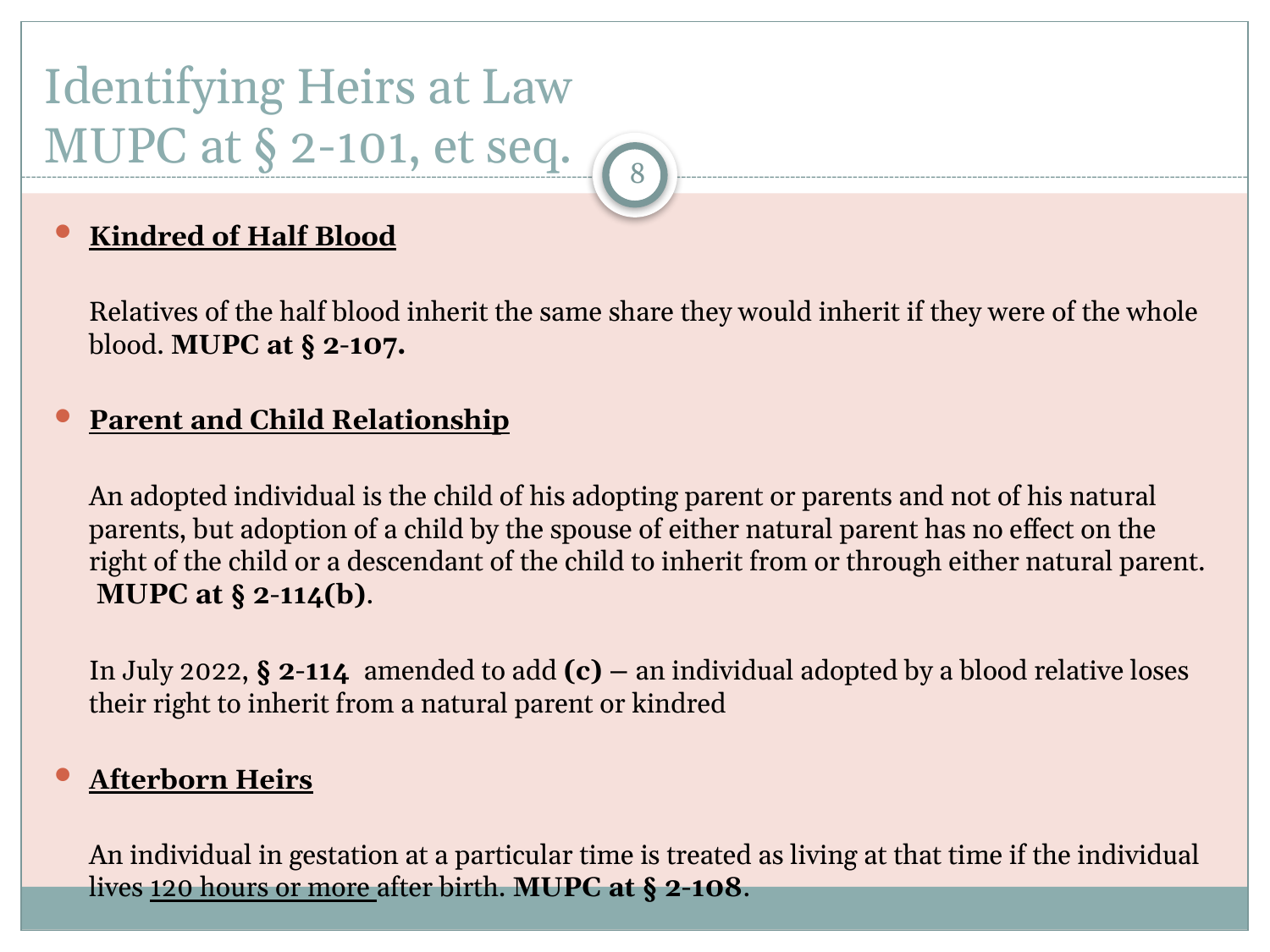

# Identifying Heirs at Law MUPC at § 2-101, et seq.
8
Kindred of Half Blood

	Relatives of the half blood inherit the same share they would inherit if they were of the whole blood. MUPC at § 2-107.

Parent and Child Relationship

	An adopted individual is the child of his adopting parent or parents and not of his natural parents, but adoption of a child by the spouse of either natural parent has no effect on the right of the child or a descendant of the child to inherit from or through either natural parent.  MUPC at § 2-114(b).

	In July 2022, § 2-114  amended to add (c) – an individual adopted by a blood relative loses their right to inherit from a natural parent or kindred

Afterborn Heirs

	An individual in gestation at a particular time is treated as living at that time if the individual lives 120 hours or more after birth. MUPC at § 2-108.